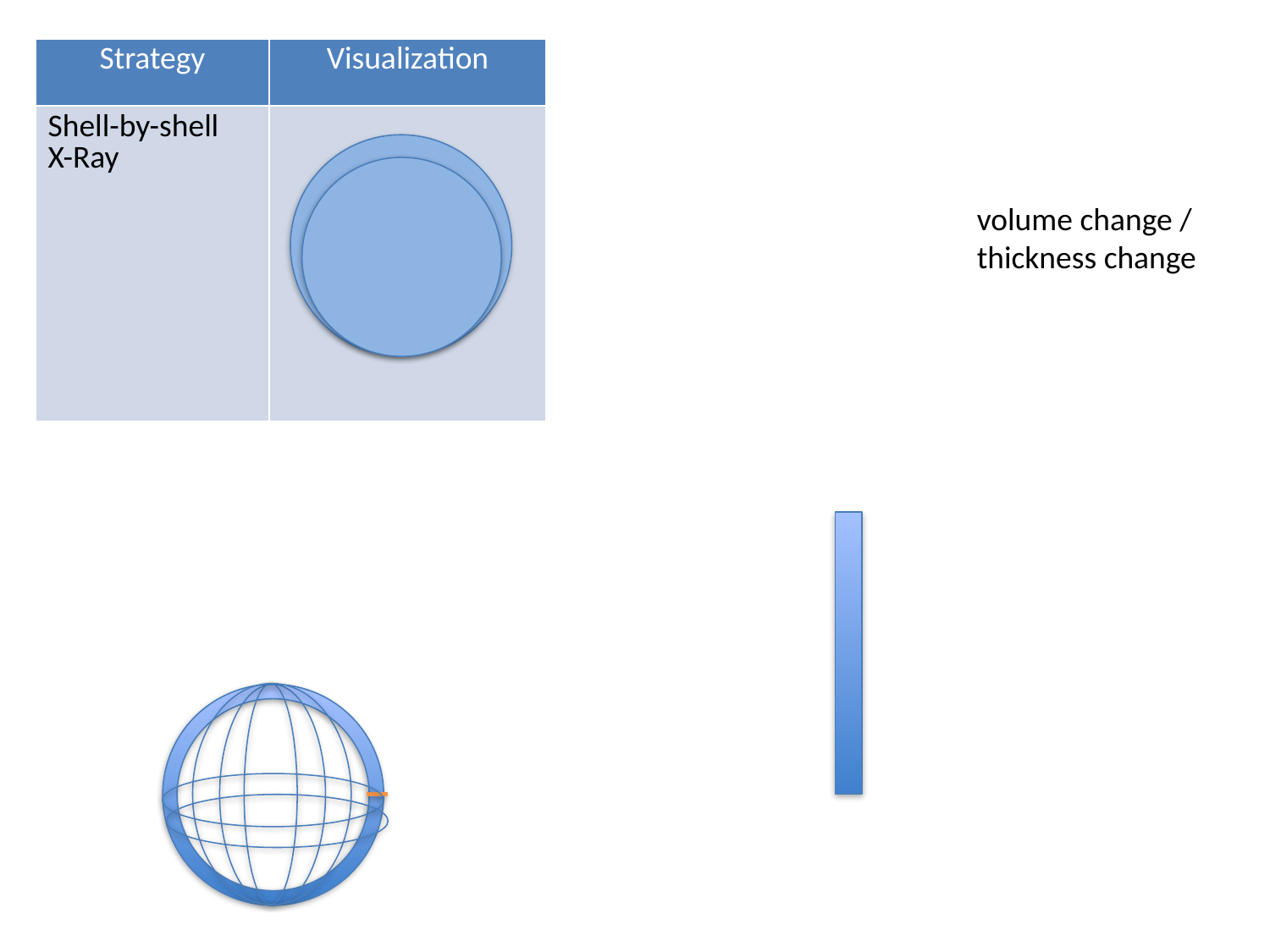

#
| Strategy | Visualization |
| --- | --- |
| Shell-by-shell X-Ray |  |

volume change /
thickness change